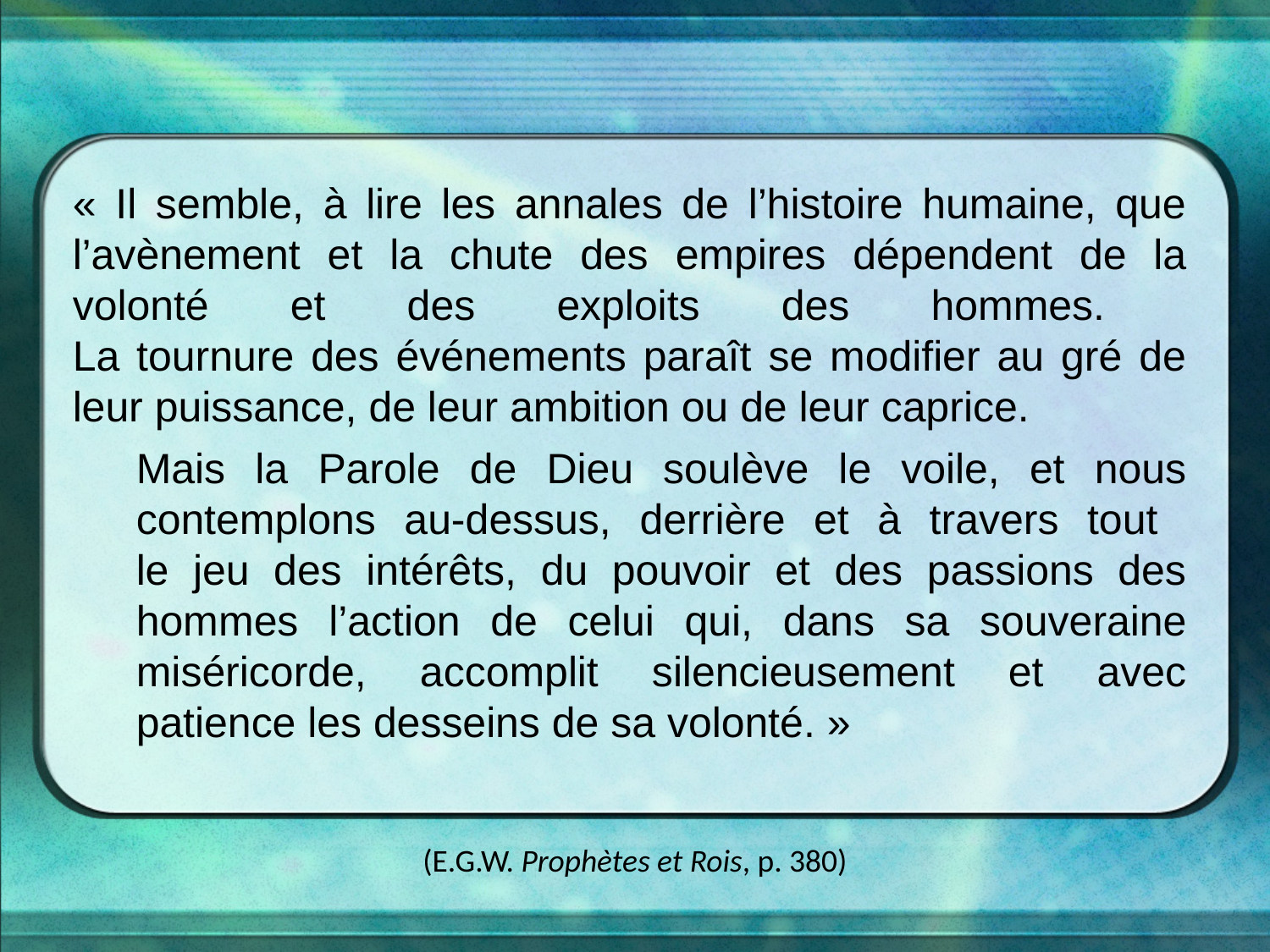

« Il semble, à lire les annales de l’histoire humaine, que l’avènement et la chute des empires dépendent de la volonté et des exploits des hommes.
La tournure des événements paraît se modifier au gré de leur puissance, de leur ambition ou de leur caprice.
Mais la Parole de Dieu soulève le voile, et nous contemplons au-dessus, derrière et à travers tout
le jeu des intérêts, du pouvoir et des passions des hommes l’action de celui qui, dans sa souveraine miséricorde, accomplit silencieusement et avec patience les desseins de sa volonté. »
(E.G.W. Prophètes et Rois, p. 380)